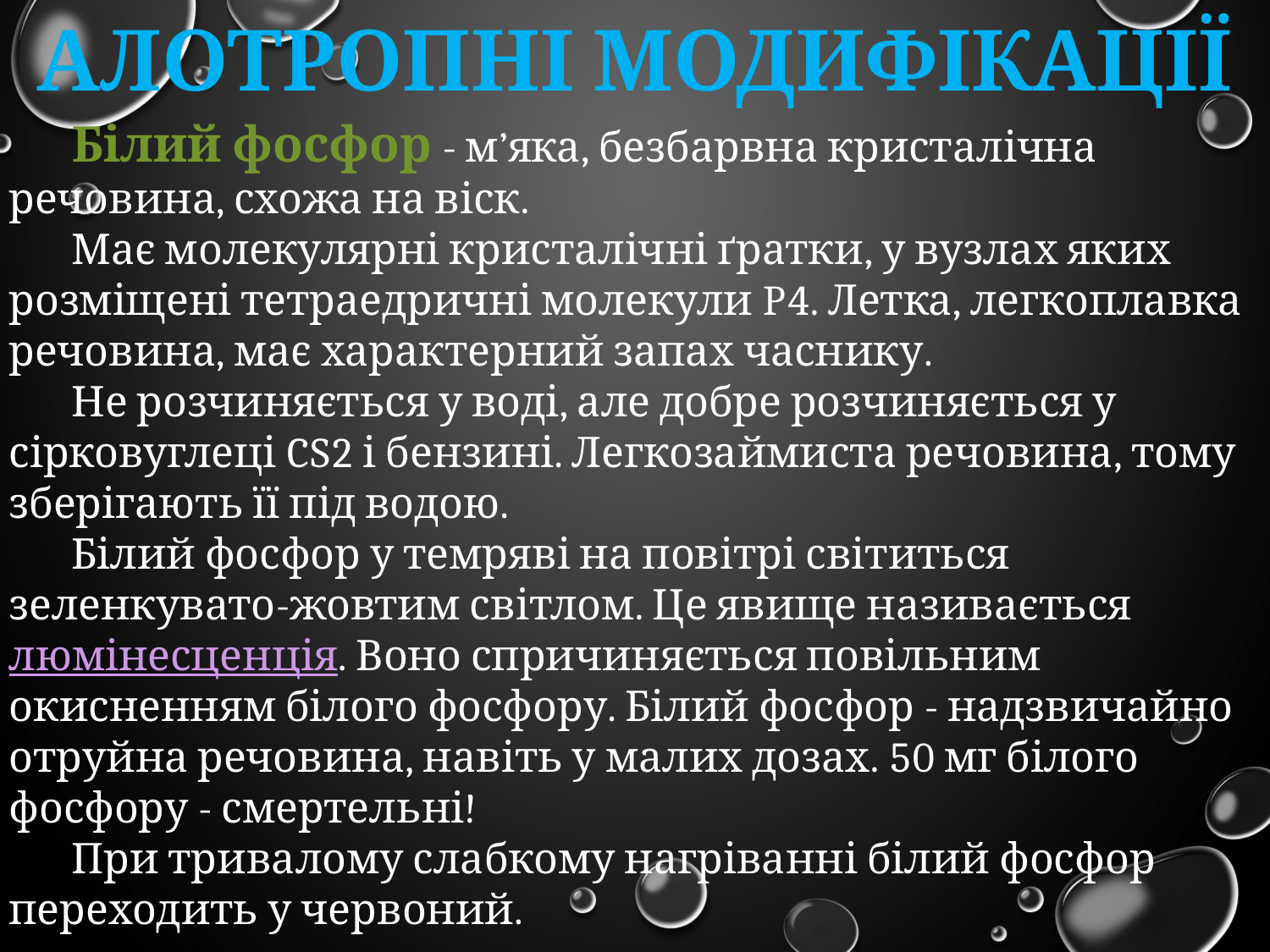

# Алотропні модифікації
Білий фосфор - м’яка, безбарвна кристалічна речовина, схожа на віск.
Має молекулярні кристалічні ґратки, у вузлах яких розміщені тетраедричні молекули P4. Летка, легкоплавка речовина, має характерний запах часнику.
Не розчиняється у воді, але добре розчиняється у сірковуглеці CS2 і бензині. Легкозаймиста речовина, тому зберігають її під водою.
Білий фосфор у темряві на повітрі світиться зеленкувато-жовтим світлом. Це явище називається люмінесценція. Воно спричиняється повільним окисненням білого фосфору. Білий фосфор - надзвичайно отруйна речовина, навіть у малих дозах. 50 мг білого фосфору - смертельні!
При тривалому слабкому нагріванні білий фосфор переходить у червоний.